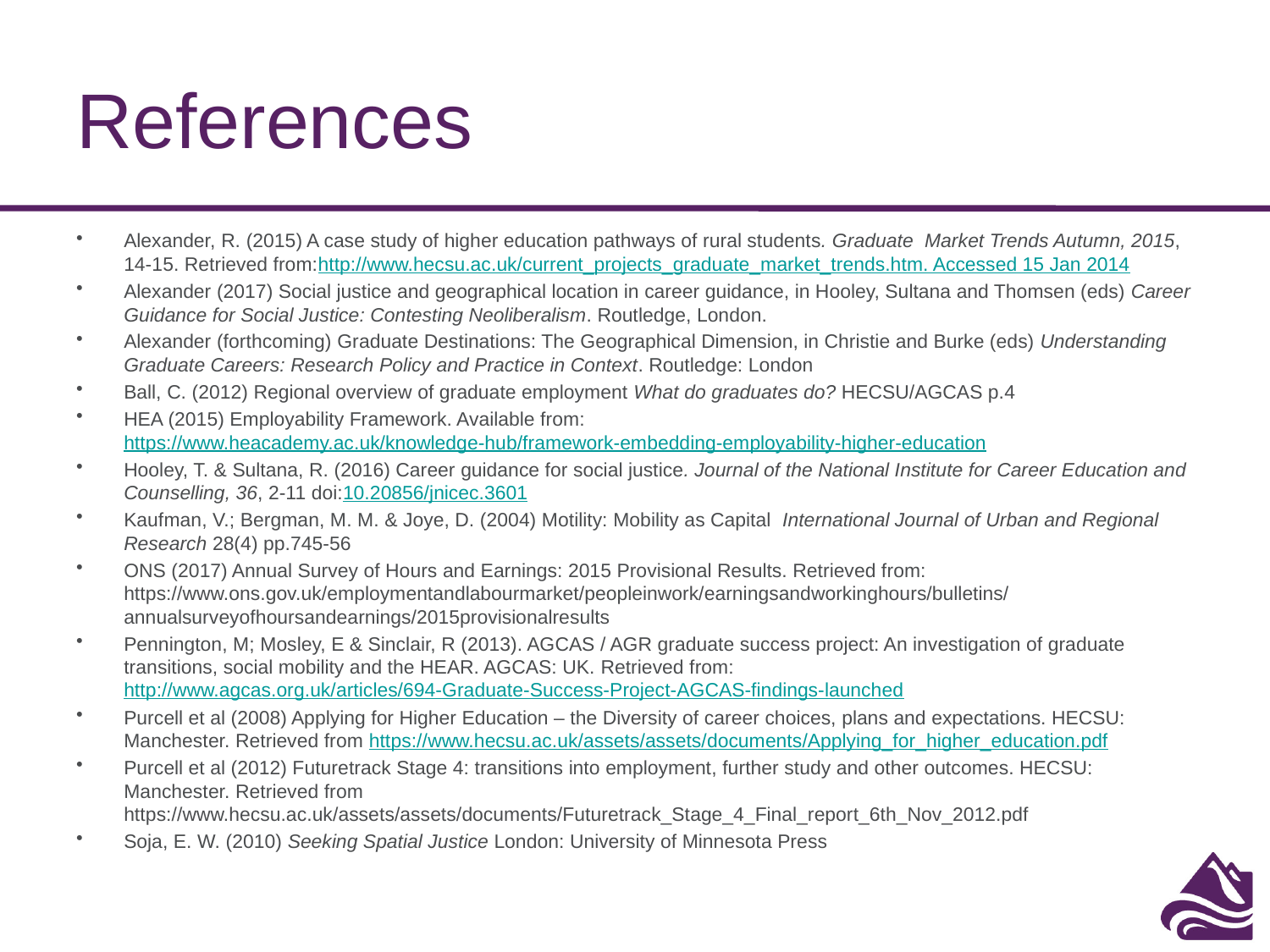

# References
Alexander, R. (2015) A case study of higher education pathways of rural students. Graduate  Market Trends Autumn, 2015, 14-15. Retrieved from:http://www.hecsu.ac.uk/current_projects_graduate_market_trends.htm. Accessed 15 Jan 2014
Alexander (2017) Social justice and geographical location in career guidance, in Hooley, Sultana and Thomsen (eds) Career Guidance for Social Justice: Contesting Neoliberalism. Routledge, London.
Alexander (forthcoming) Graduate Destinations: The Geographical Dimension, in Christie and Burke (eds) Understanding Graduate Careers: Research Policy and Practice in Context. Routledge: London
Ball, C. (2012) Regional overview of graduate employment What do graduates do? HECSU/AGCAS p.4
HEA (2015) Employability Framework. Available from: https://www.heacademy.ac.uk/knowledge-hub/framework-embedding-employability-higher-education
Hooley, T. & Sultana, R. (2016) Career guidance for social justice. Journal of the National Institute for Career Education and Counselling, 36, 2-11 doi:10.20856/jnicec.3601
Kaufman, V.; Bergman, M. M. & Joye, D. (2004) Motility: Mobility as Capital  International Journal of Urban and Regional Research 28(4) pp.745-56
ONS (2017) Annual Survey of Hours and Earnings: 2015 Provisional Results. Retrieved from: https://www.ons.gov.uk/employmentandlabourmarket/peopleinwork/earningsandworkinghours/bulletins/annualsurveyofhoursandearnings/2015provisionalresults
Pennington, M; Mosley, E & Sinclair, R (2013). AGCAS / AGR graduate success project: An investigation of graduate transitions, social mobility and the HEAR. AGCAS: UK. Retrieved from: http://www.agcas.org.uk/articles/694-Graduate-Success-Project-AGCAS-findings-launched
Purcell et al (2008) Applying for Higher Education – the Diversity of career choices, plans and expectations. HECSU: Manchester. Retrieved from https://www.hecsu.ac.uk/assets/assets/documents/Applying_for_higher_education.pdf
Purcell et al (2012) Futuretrack Stage 4: transitions into employment, further study and other outcomes. HECSU: Manchester. Retrieved from https://www.hecsu.ac.uk/assets/assets/documents/Futuretrack_Stage_4_Final_report_6th_Nov_2012.pdf
Soja, E. W. (2010) Seeking Spatial Justice London: University of Minnesota Press